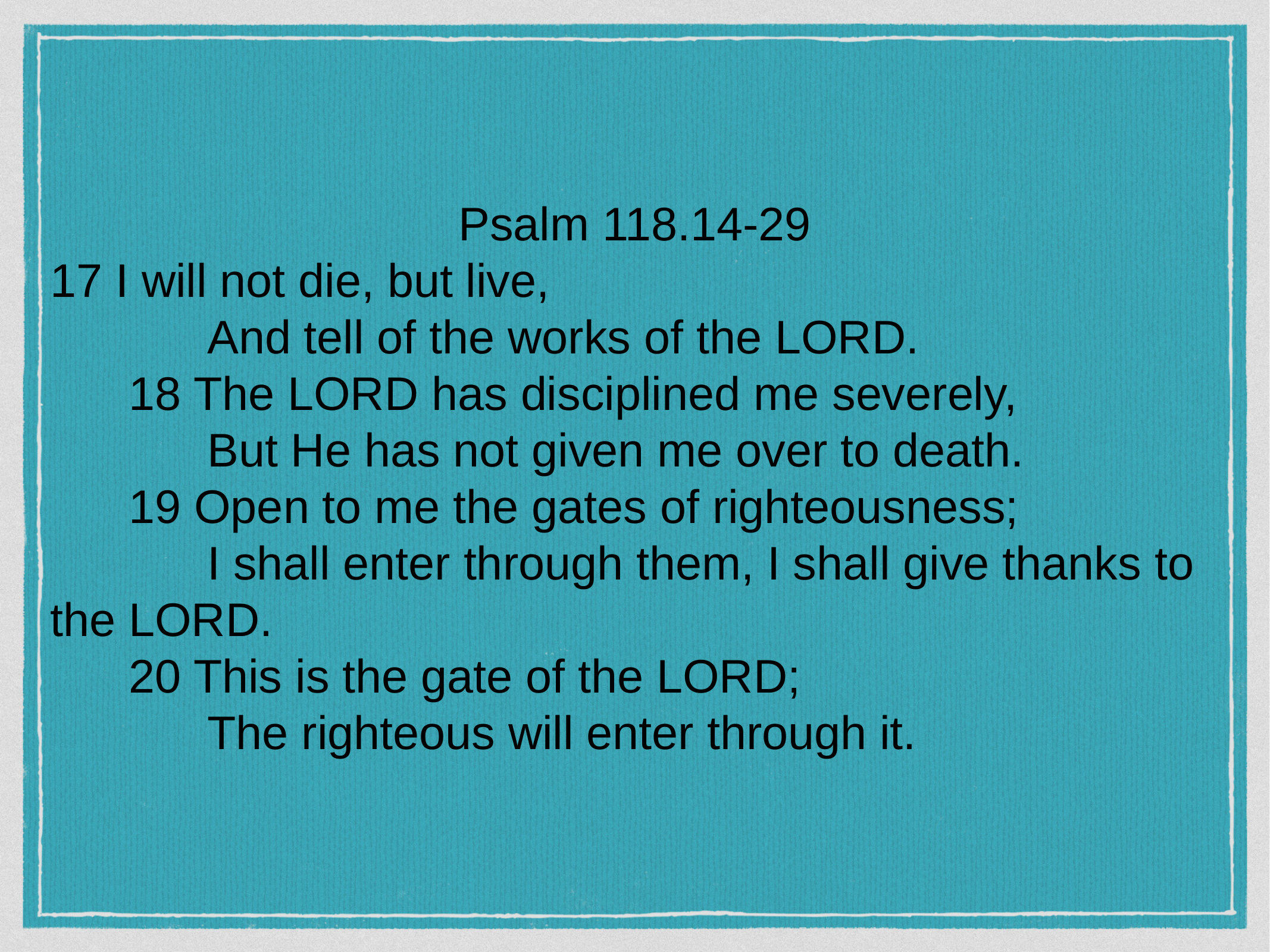

Psalm 118.14-29
17 I will not die, but live,
            And tell of the works of the LORD.
      18 The LORD has disciplined me severely,
            But He has not given me over to death.
      19 Open to me the gates of righteousness;
            I shall enter through them, I shall give thanks to the LORD.
      20 This is the gate of the LORD;
            The righteous will enter through it.